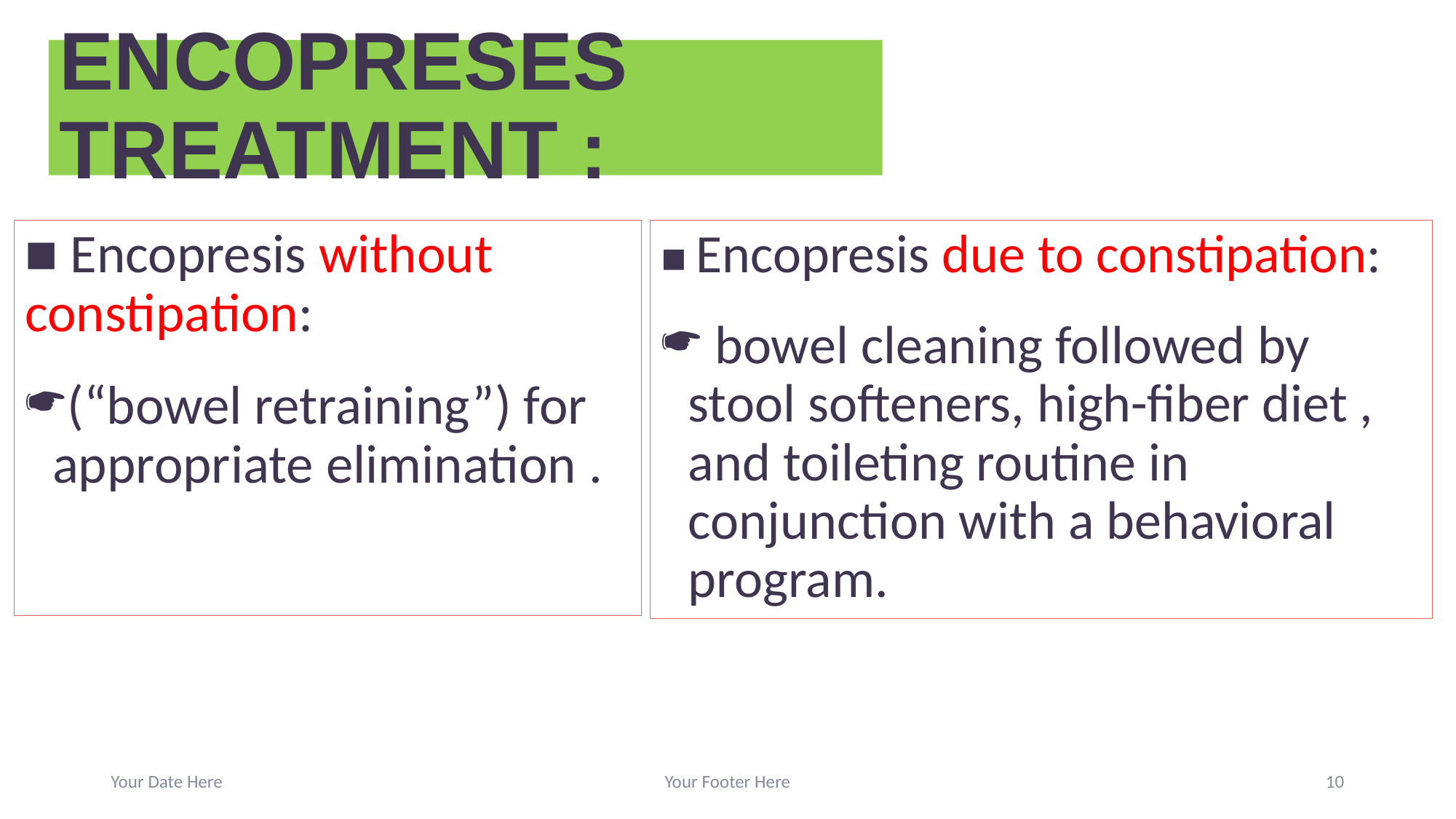

# ENCOPRESES TREATMENT :
■ Encopresis without constipation:
(“bowel retraining”) for appropriate elimination .

■ Encopresis due to constipation:
 bowel cleaning followed by stool softeners, high-fiber diet , and toileting routine in conjunction with a behavioral program.

Your Date Here
Your Footer Here
10